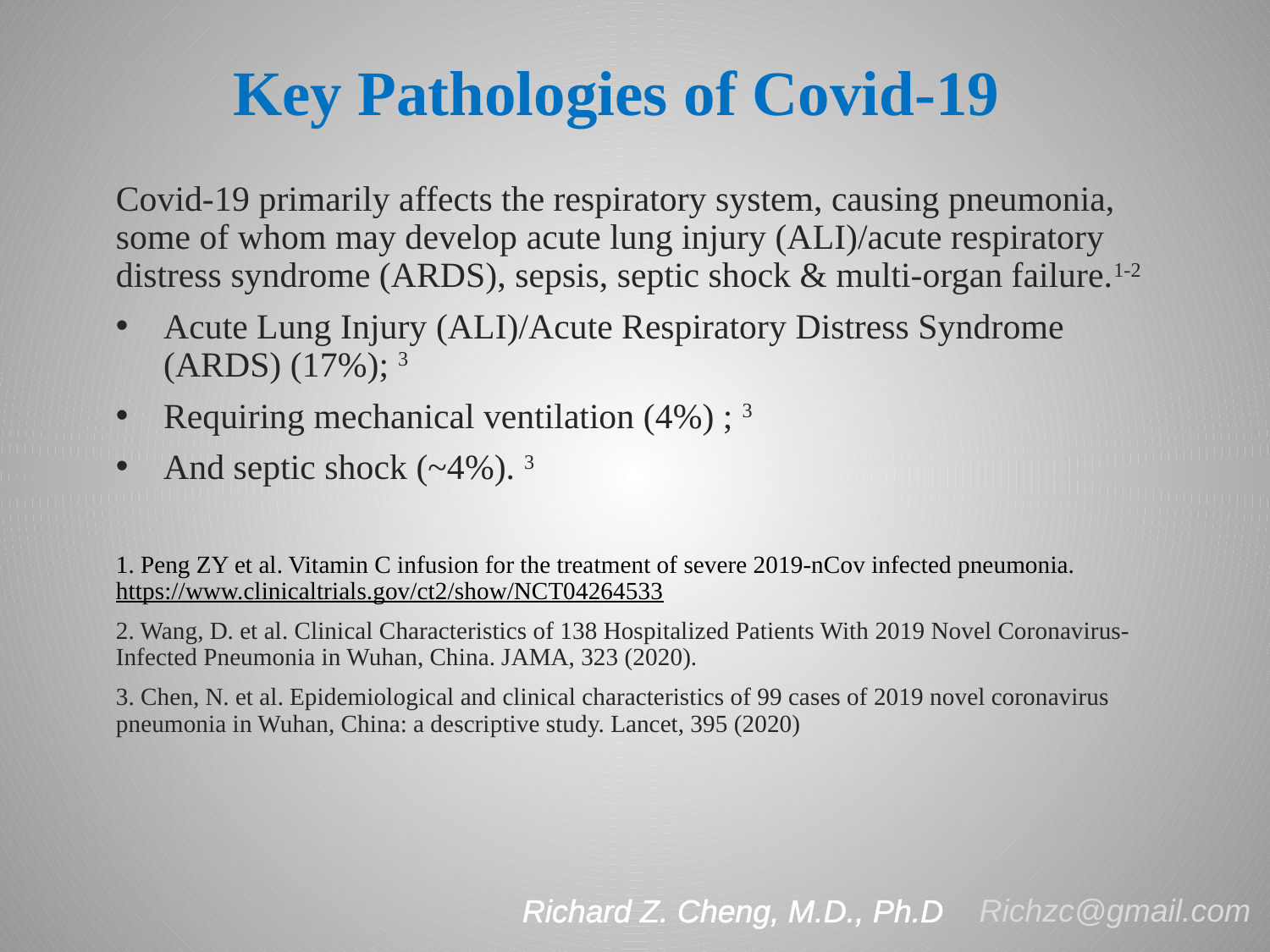

# Key Pathologies of Covid-19
Covid-19 primarily affects the respiratory system, causing pneumonia, some of whom may develop acute lung injury (ALI)/acute respiratory distress syndrome (ARDS), sepsis, septic shock & multi-organ failure.1-2
Acute Lung Injury (ALI)/Acute Respiratory Distress Syndrome (ARDS) (17%); 3
Requiring mechanical ventilation (4%) ; 3
And septic shock (~4%). 3

1. Peng ZY et al. Vitamin C infusion for the treatment of severe 2019-nCov infected pneumonia. https://www.clinicaltrials.gov/ct2/show/NCT04264533
2. Wang, D. et al. Clinical Characteristics of 138 Hospitalized Patients With 2019 Novel Coronavirus-Infected Pneumonia in Wuhan, China. JAMA, 323 (2020).
3. Chen, N. et al. Epidemiological and clinical characteristics of 99 cases of 2019 novel coronavirus pneumonia in Wuhan, China: a descriptive study. Lancet, 395 (2020)